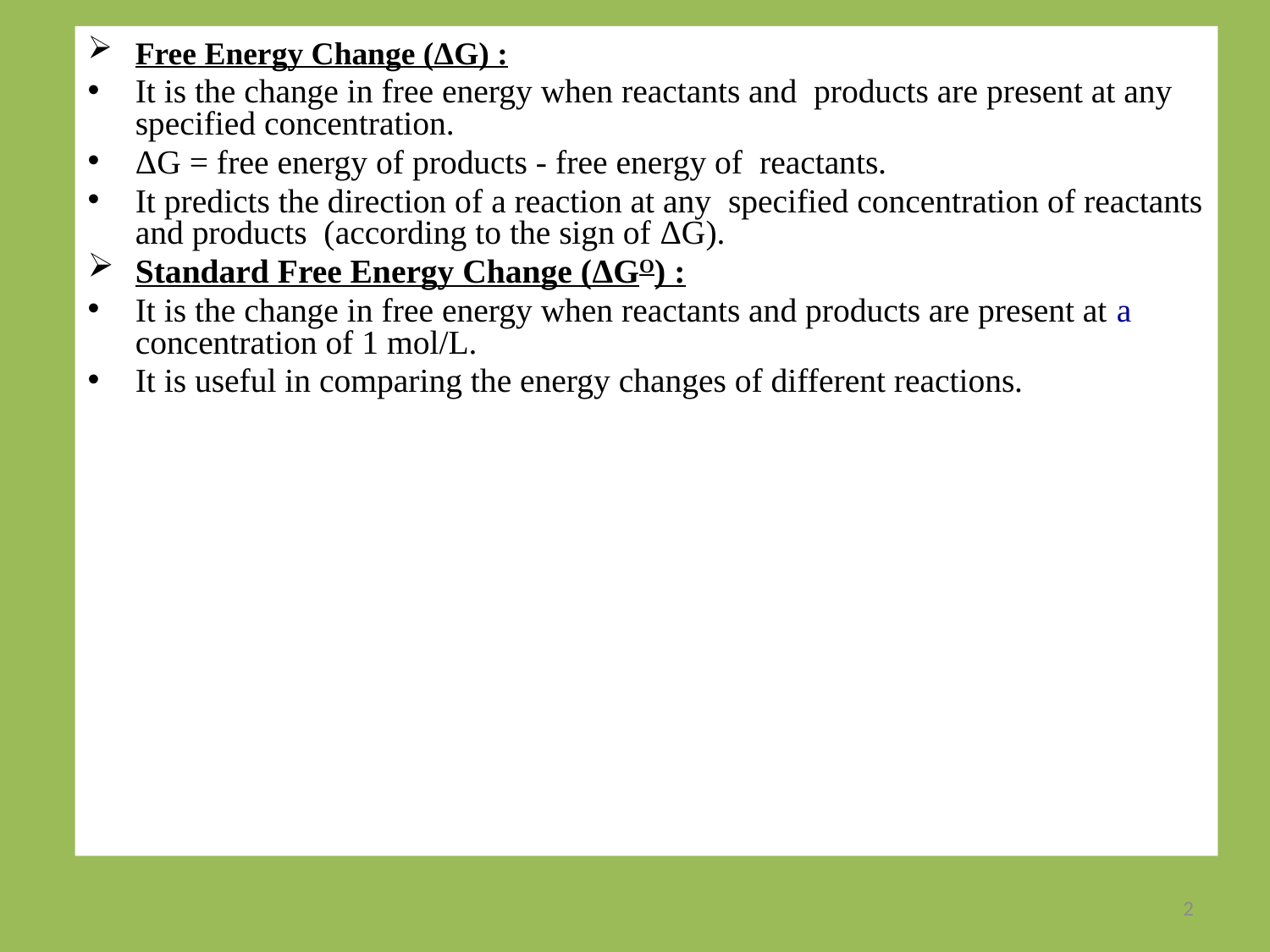

Free Energy Change (ΔG) :
It is the change in free energy when reactants and  products are present at any specified concentration.
ΔG = free energy of products - free energy of  reactants.
It predicts the direction of a reaction at any  specified concentration of reactants and products  (according to the sign of ΔG).
Standard Free Energy Change (ΔGO) :
It is the change in free energy when reactants and products are present at a concentration of 1 mol/L.
It is useful in comparing the energy changes of different reactions.

2